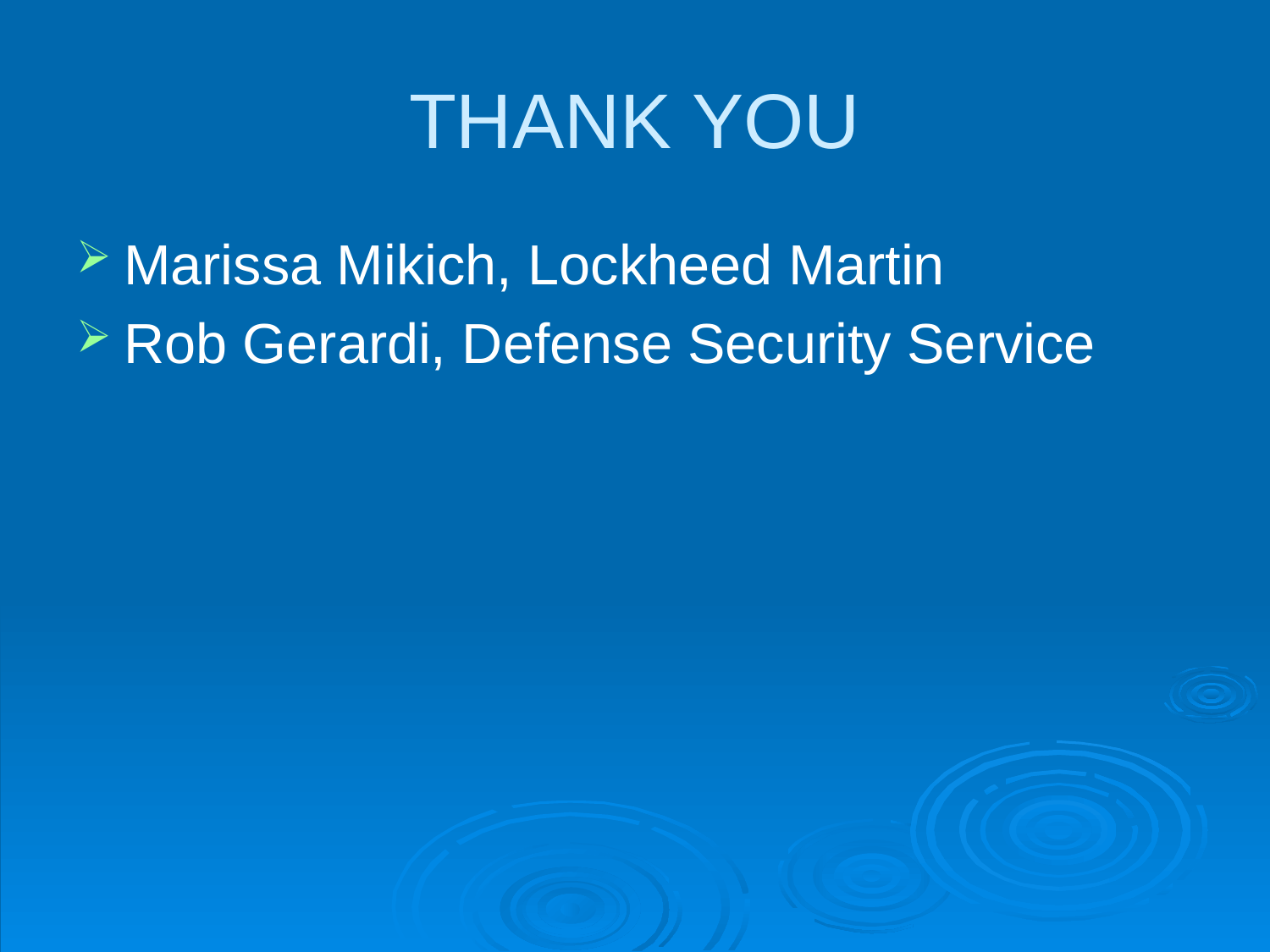

# THANK YOU
Marissa Mikich, Lockheed Martin
Rob Gerardi, Defense Security Service